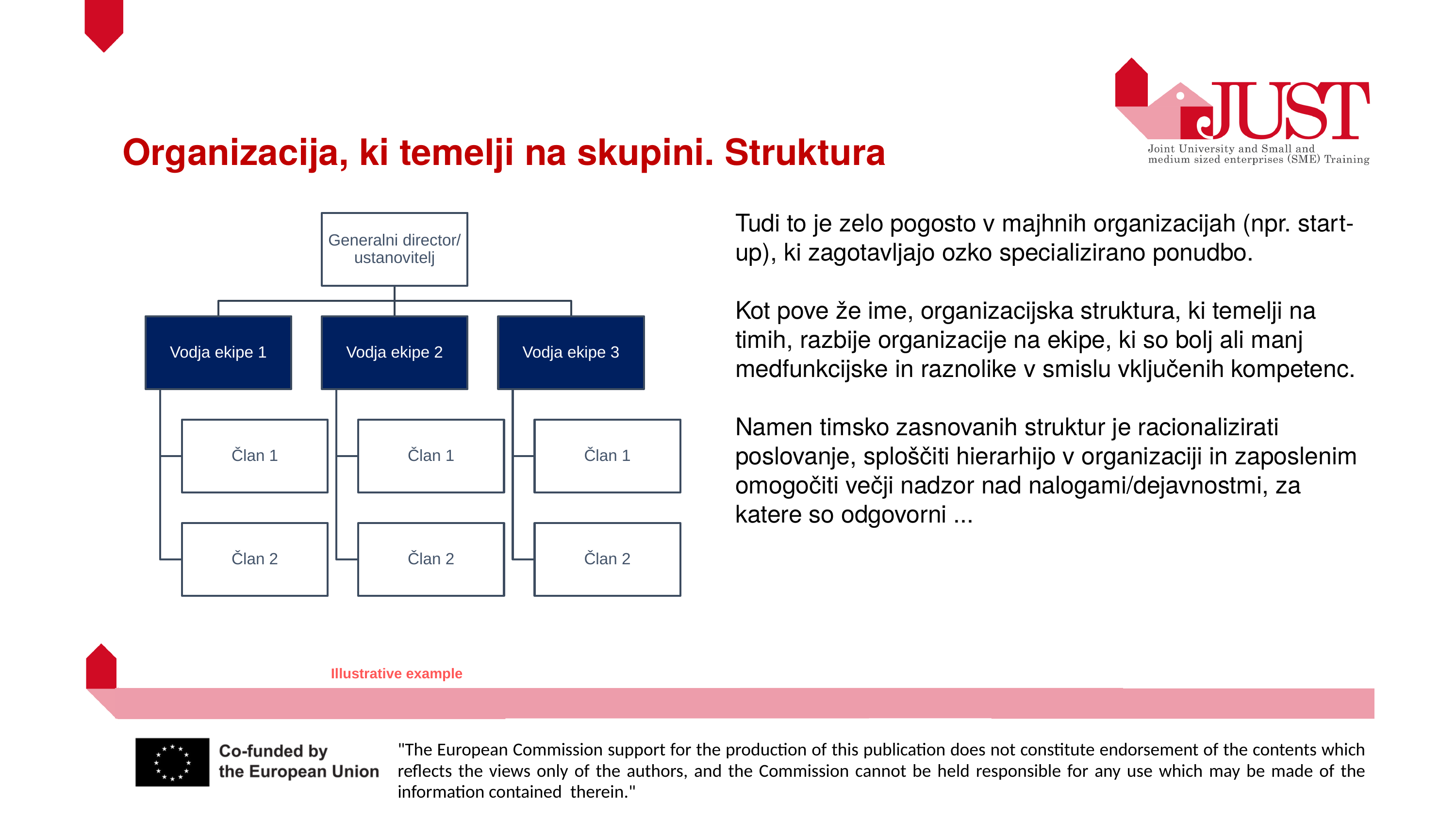

Organizacija, ki temelji na skupini. Struktura
Generalni director/ ustanovitelj
Vodja ekipe 1
Član 1
Član 2
Vodja ekipe 2
Član 1
Član 2
Vodja ekipe 3
Član 1
Član 2
Tudi to je zelo pogosto v majhnih organizacijah (npr. start-up), ki zagotavljajo ozko specializirano ponudbo.

Kot pove že ime, organizacijska struktura, ki temelji na timih, razbije organizacije na ekipe, ki so bolj ali manj medfunkcijske in raznolike v smislu vključenih kompetenc.

Namen timsko zasnovanih struktur je racionalizirati poslovanje, sploščiti hierarhijo v organizaciji in zaposlenim omogočiti večji nadzor nad nalogami/dejavnostmi, za katere so odgovorni ...
Illustrative example